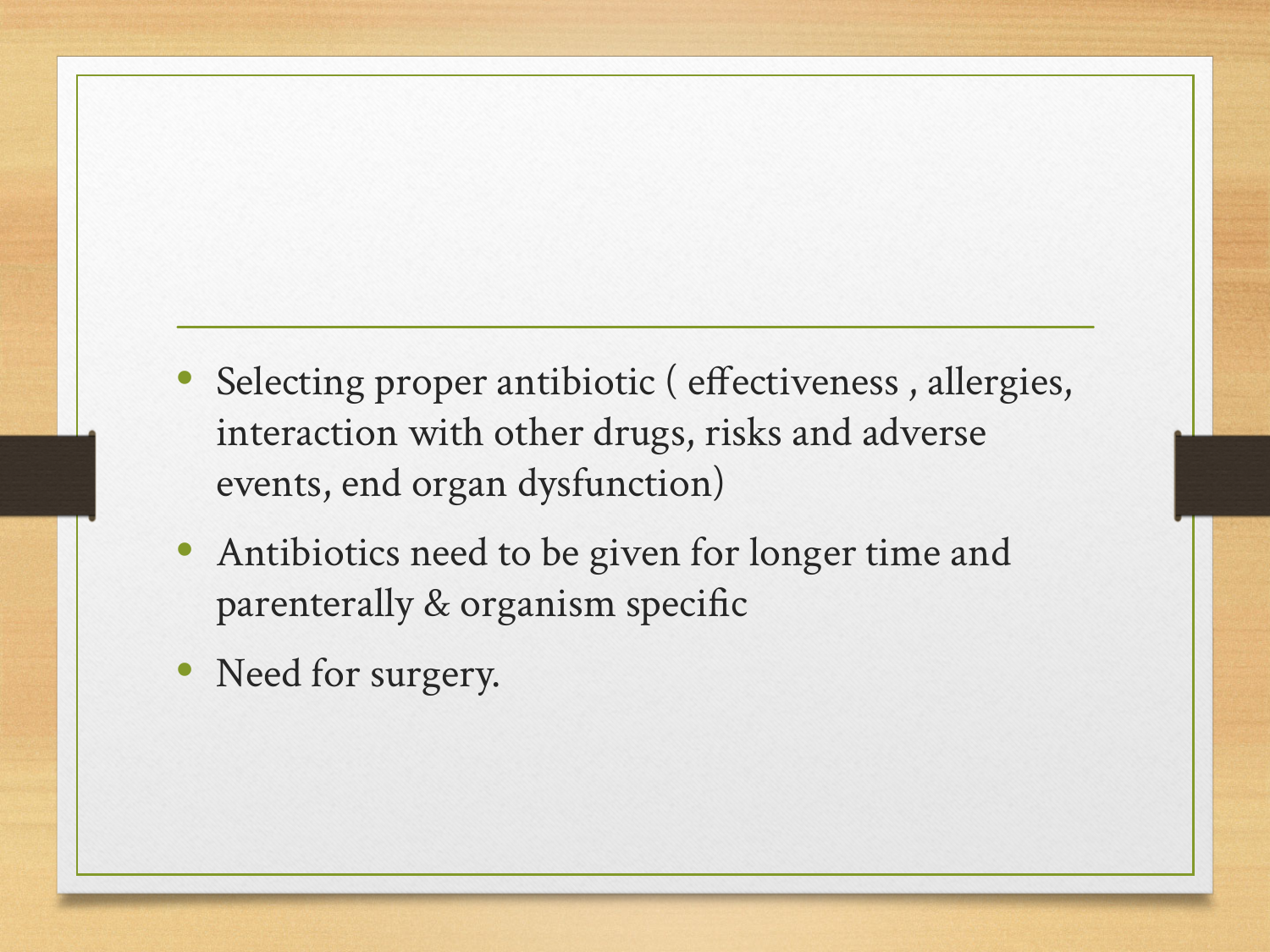

Selecting proper antibiotic ( effectiveness , allergies, interaction with other drugs, risks and adverse events, end organ dysfunction)
Antibiotics need to be given for longer time and parenterally & organism specific
Need for surgery.